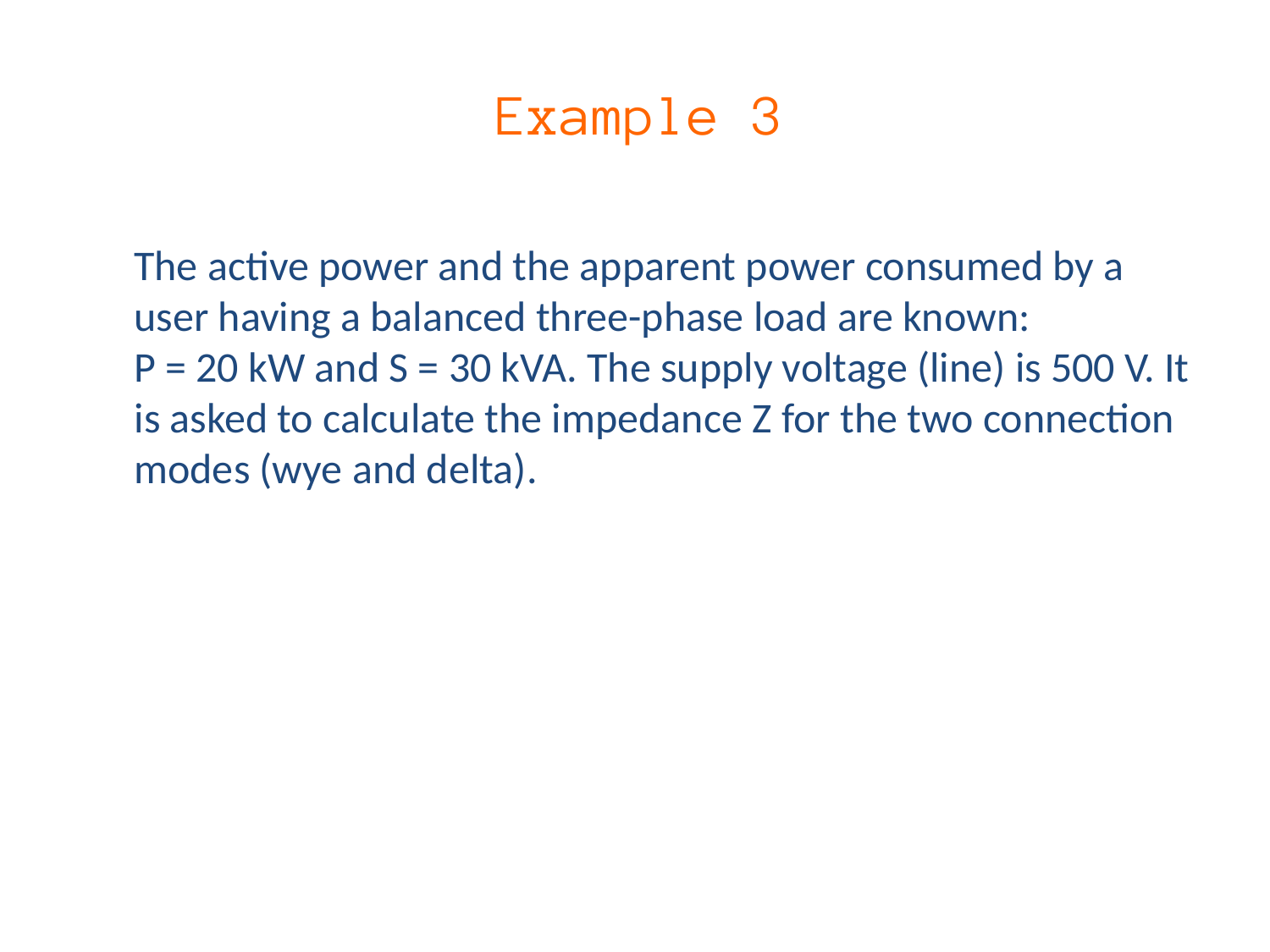

# Example 3
The active power and the apparent power consumed by a user having a balanced three-phase load are known:               P = 20 kW and S = 30 kVA. The supply voltage (line) is 500 V. It is asked to calculate the impedance Z for the two connection modes (wye and delta).